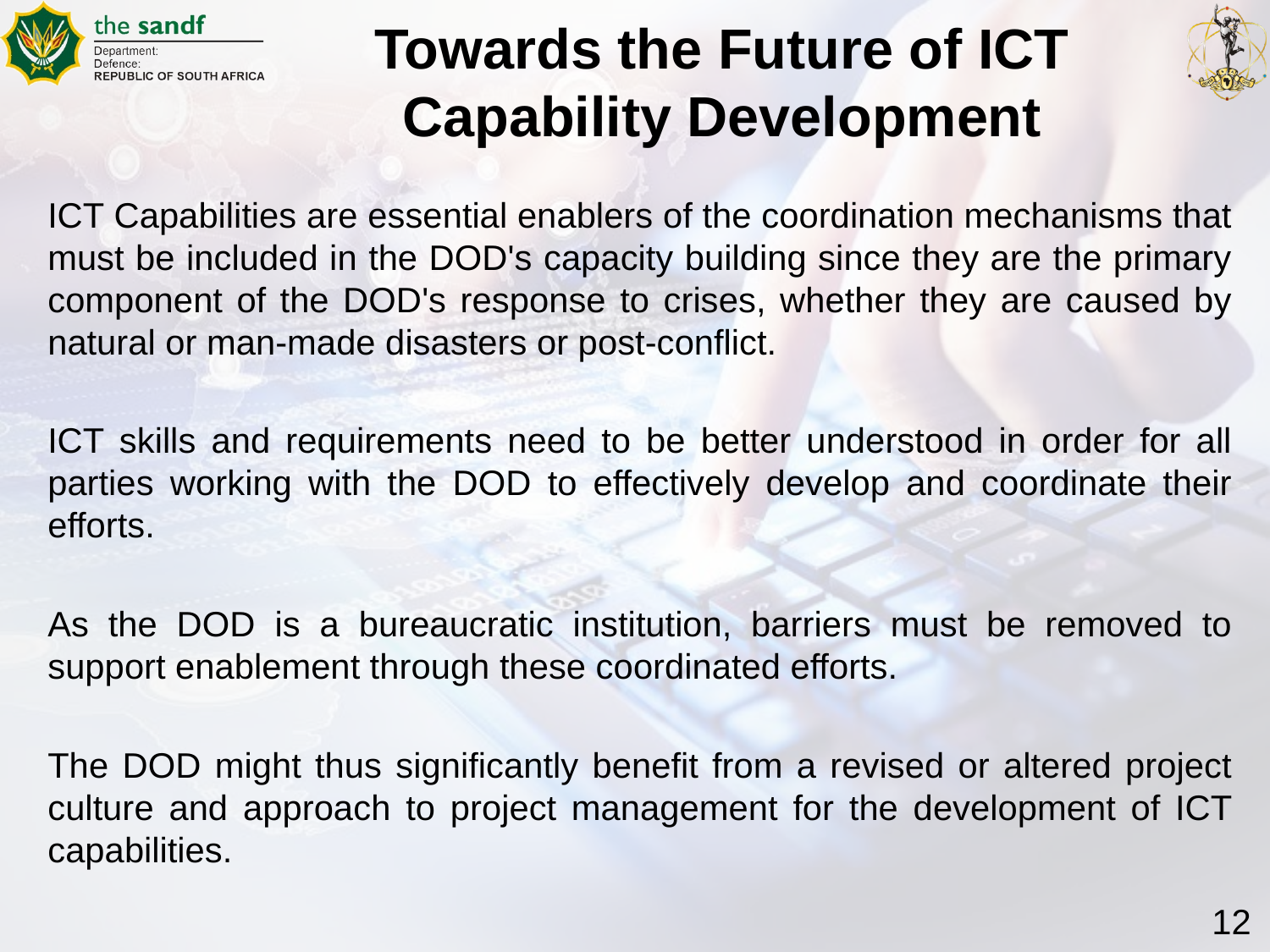

# Towards the Future of ICT Capability Development
ICT Capabilities are essential enablers of the coordination mechanisms that must be included in the DOD's capacity building since they are the primary component of the DOD's response to crises, whether they are caused by natural or man-made disasters or post-conflict.

ICT skills and requirements need to be better understood in order for all parties working with the DOD to effectively develop and coordinate their efforts.

As the DOD is a bureaucratic institution, barriers must be removed to support enablement through these coordinated efforts.

The DOD might thus significantly benefit from a revised or altered project culture and approach to project management for the development of ICT capabilities.
12